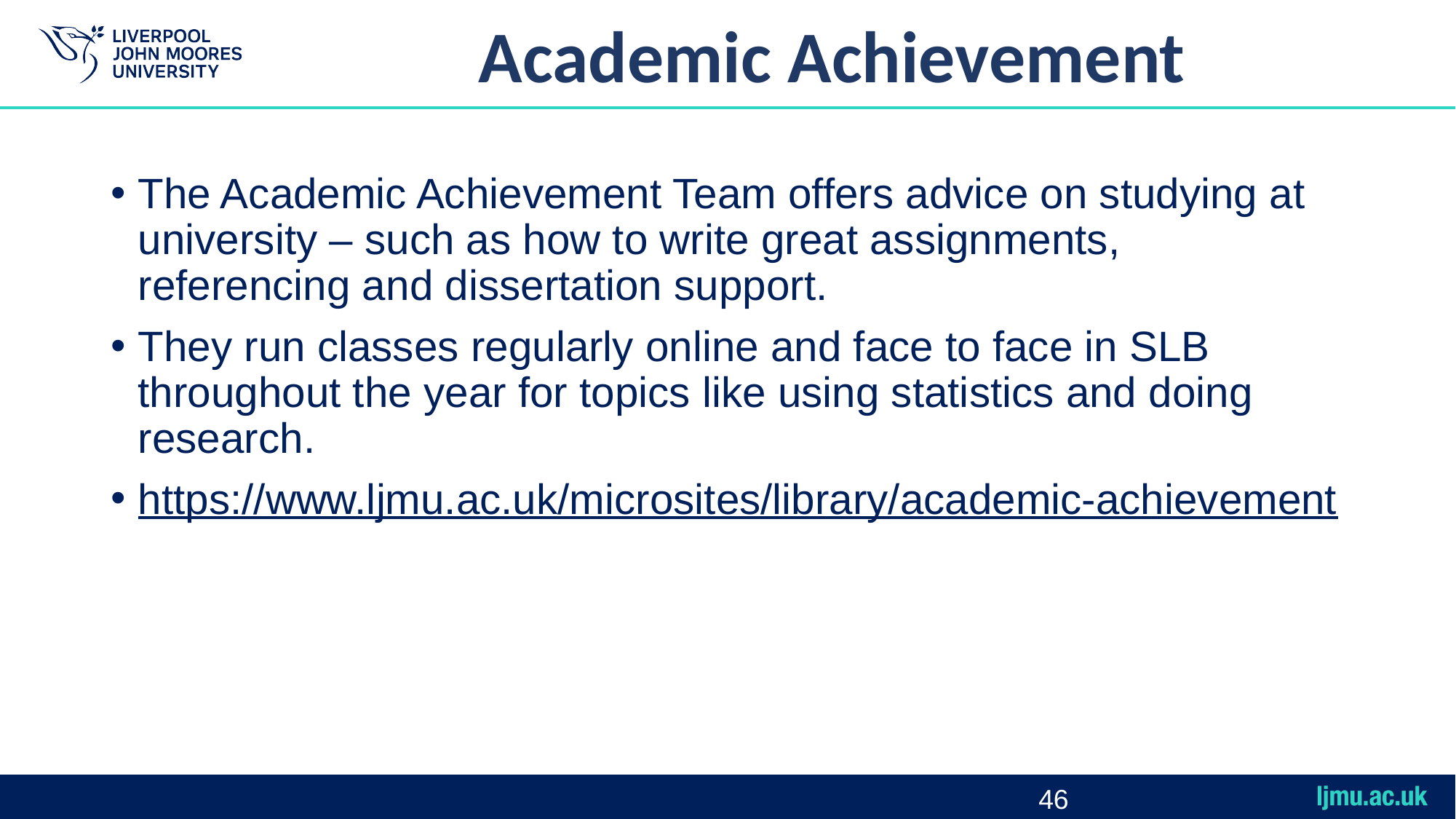

# Academic Achievement
The Academic Achievement Team offers advice on studying at university – such as how to write great assignments, referencing and dissertation support.
They run classes regularly online and face to face in SLB throughout the year for topics like using statistics and doing research.
https://www.ljmu.ac.uk/microsites/library/academic-achievement
46